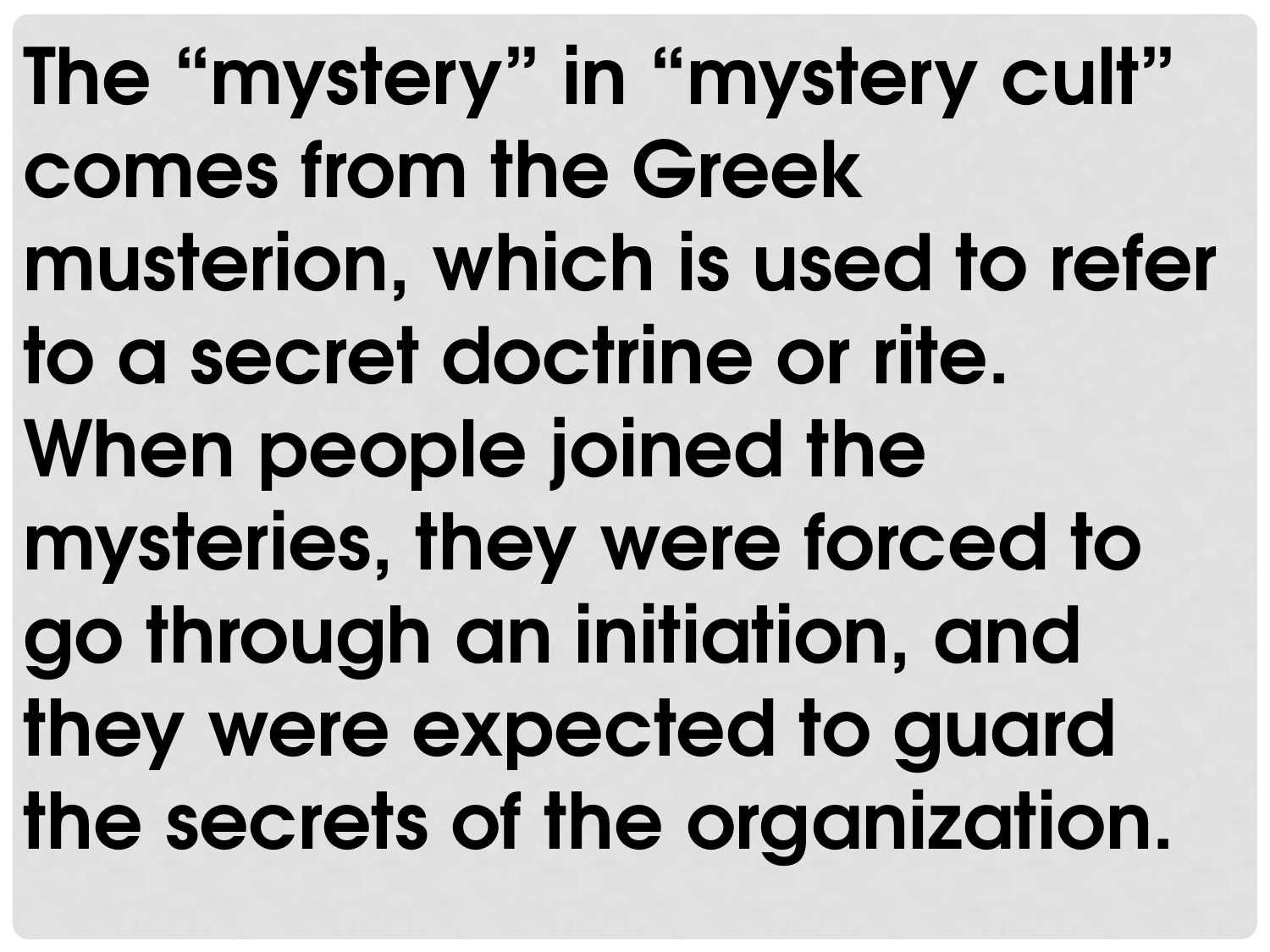

The “mystery” in “mystery cult” comes from the Greek musterion, which is used to refer to a secret doctrine or rite. When people joined the mysteries, they were forced to go through an initiation, and they were expected to guard the secrets of the organization.